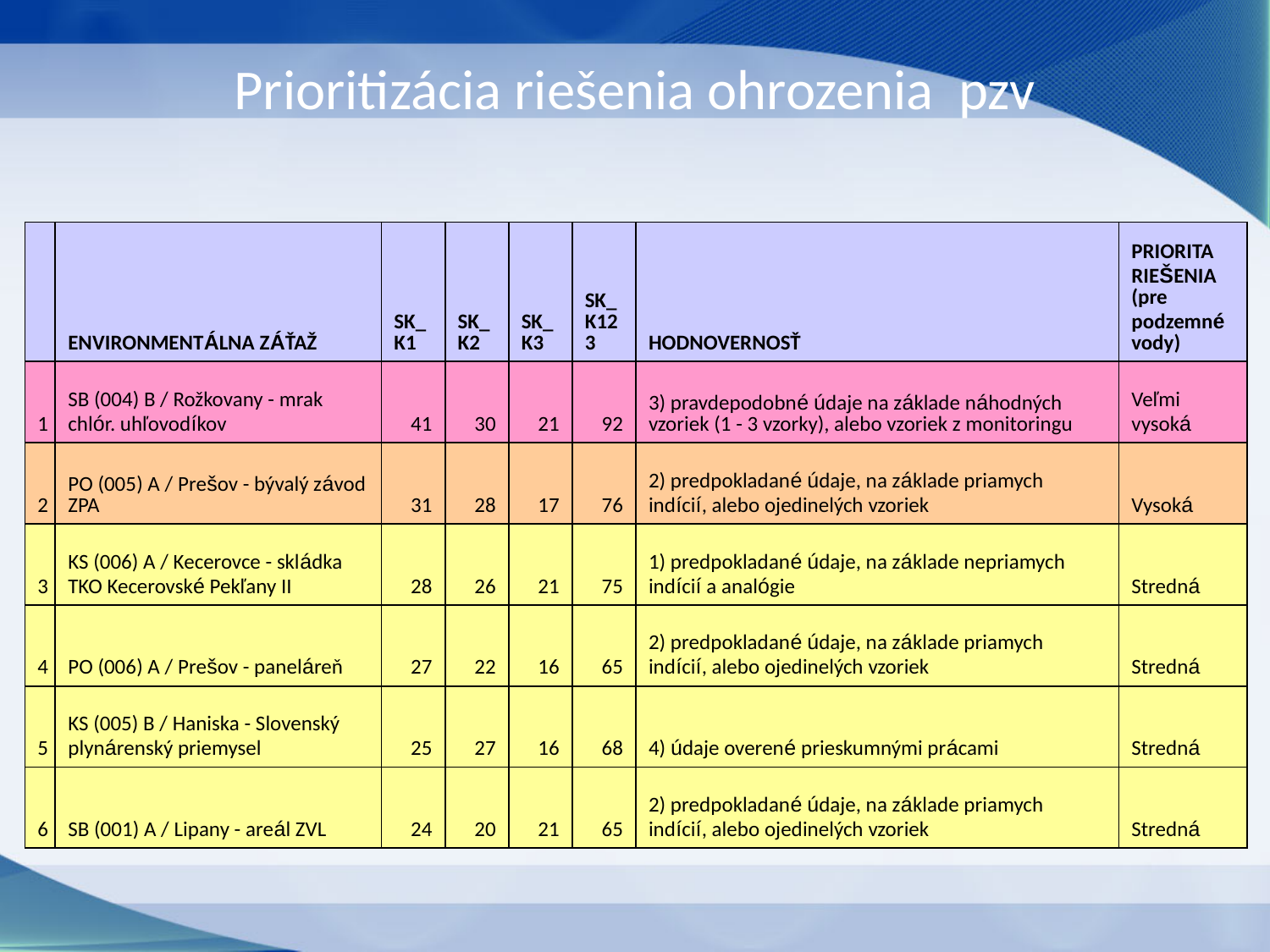

# Prioritizácia riešenia ohrozenia  pzv
|  | ENVIRONMENTÁLNA ZÁŤAŽ | SK\_K1 | SK\_K2 | SK\_K3 | SK\_K123 | HODNOVERNOSŤ | PRIORITA RIEŠENIA (pre podzemné vody) |
| --- | --- | --- | --- | --- | --- | --- | --- |
| 1 | SB (004) B / Rožkovany - mrak chlór. uhľovodíkov | 41 | 30 | 21 | 92 | 3) pravdepodobné údaje na základe náhodných vzoriek (1 - 3 vzorky), alebo vzoriek z monitoringu | Veľmi vysoká |
| 2 | PO (005) A / Prešov - bývalý závod ZPA | 31 | 28 | 17 | 76 | 2) predpokladané údaje, na základe priamych indícií, alebo ojedinelých vzoriek | Vysoká |
| 3 | KS (006) A / Kecerovce - skládka TKO Kecerovské Pekľany II | 28 | 26 | 21 | 75 | 1) predpokladané údaje, na základe nepriamych indícií a analógie | Stredná |
| 4 | PO (006) A / Prešov - paneláreň | 27 | 22 | 16 | 65 | 2) predpokladané údaje, na základe priamych indícií, alebo ojedinelých vzoriek | Stredná |
| 5 | KS (005) B / Haniska - Slovenský plynárenský priemysel | 25 | 27 | 16 | 68 | 4) údaje overené prieskumnými prácami | Stredná |
| 6 | SB (001) A / Lipany - areál ZVL | 24 | 20 | 21 | 65 | 2) predpokladané údaje, na základe priamych indícií, alebo ojedinelých vzoriek | Stredná |
Tabuľka : Environmentálne záťaže v útvare SK1001200P Útvar medzizrnových podzemných vôd kvartérnych náplavov oblasti povodia Hornád